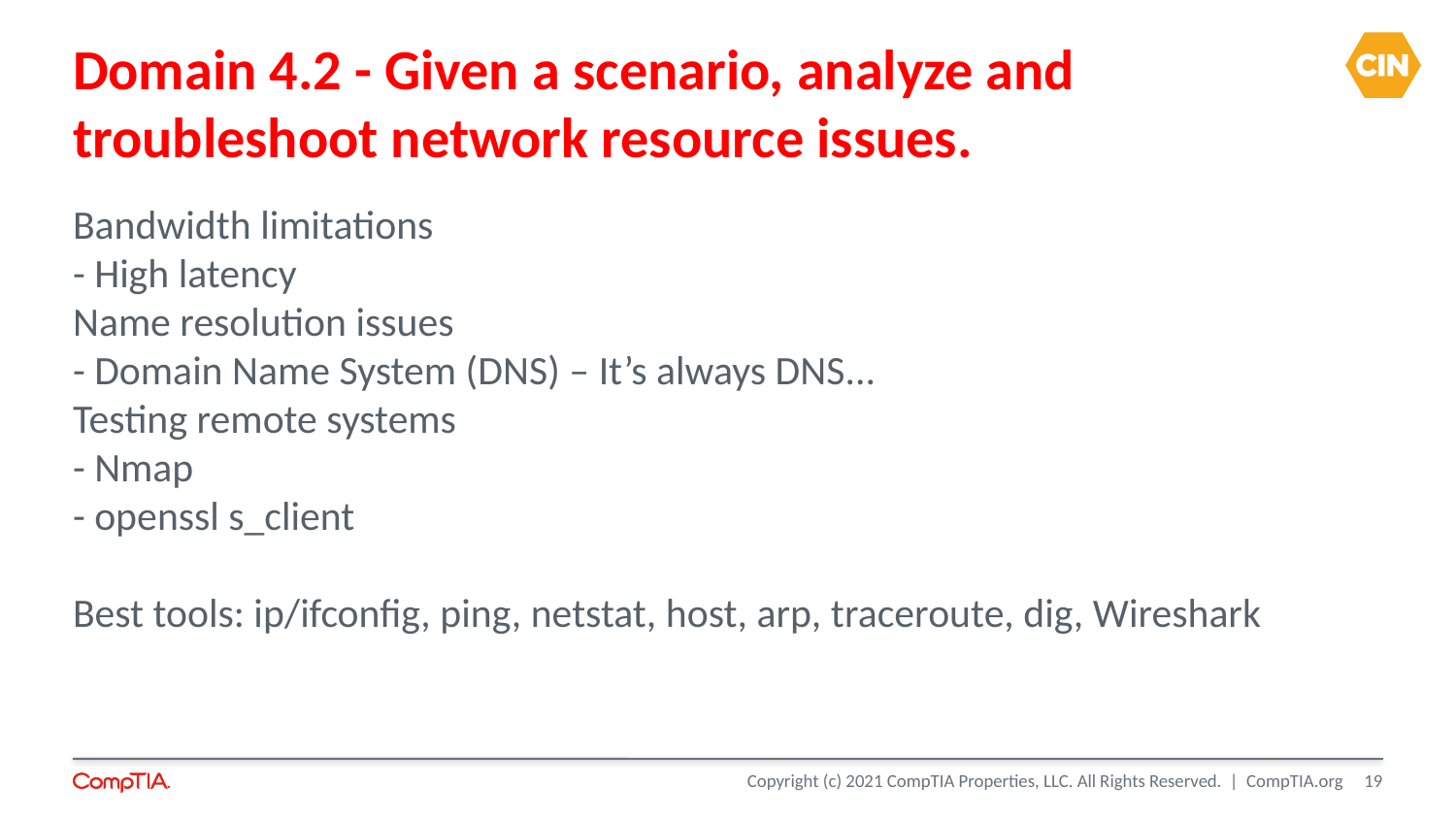

Domain 4.2 - Given a scenario, analyze and troubleshoot network resource issues.
Bandwidth limitations
- High latency
Name resolution issues
- Domain Name System (DNS) – It’s always DNS...
Testing remote systems
- Nmap
- openssl s_client

Best tools: ip/ifconfig, ping, netstat, host, arp, traceroute, dig, Wireshark
19